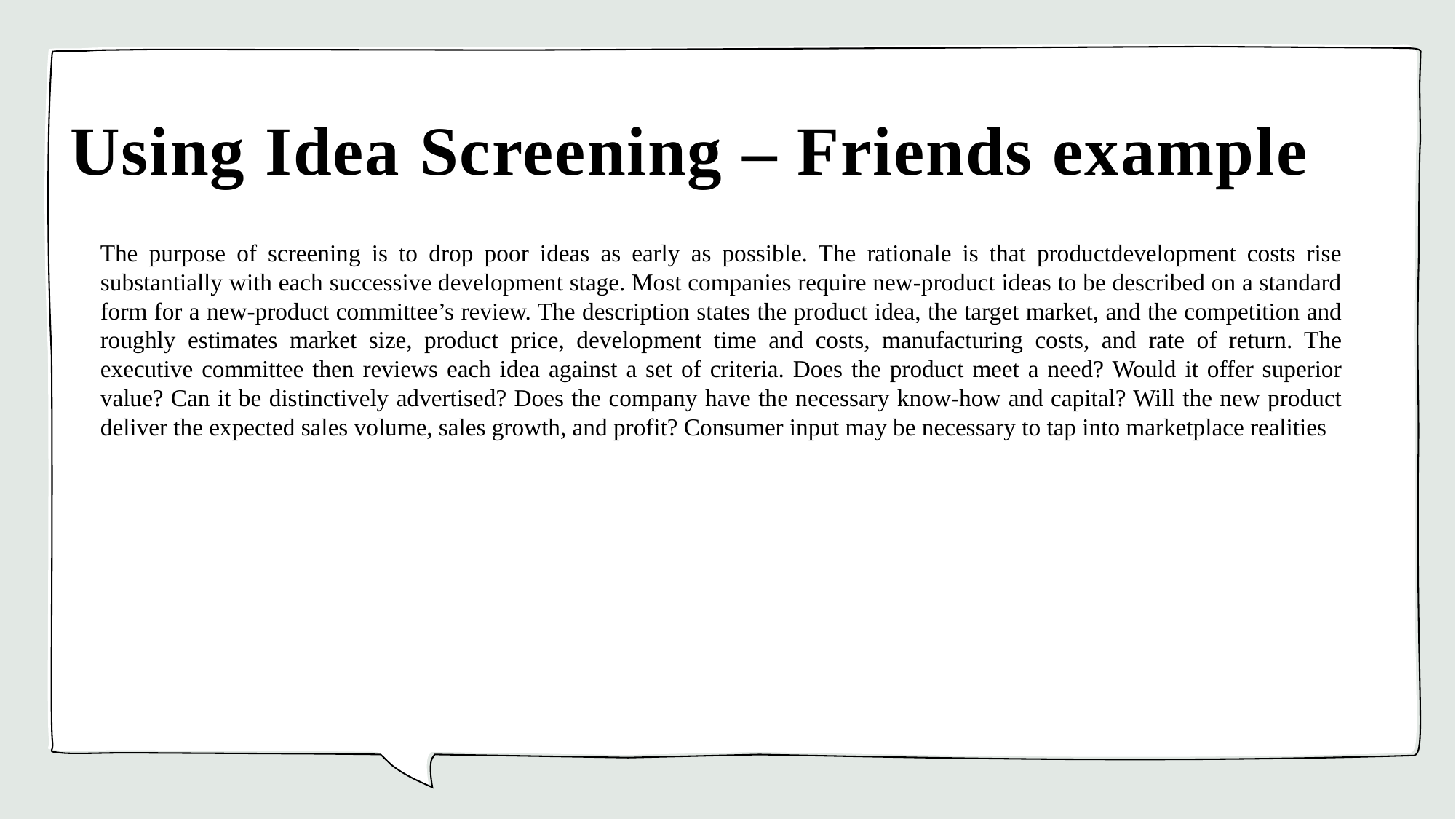

# Using Idea Screening – Friends example
The purpose of screening is to drop poor ideas as early as possible. The rationale is that productdevelopment costs rise substantially with each successive development stage. Most companies require new-product ideas to be described on a standard form for a new-product committee’s review. The description states the product idea, the target market, and the competition and roughly estimates market size, product price, development time and costs, manufacturing costs, and rate of return. The executive committee then reviews each idea against a set of criteria. Does the product meet a need? Would it offer superior value? Can it be distinctively advertised? Does the company have the necessary know-how and capital? Will the new product deliver the expected sales volume, sales growth, and profit? Consumer input may be necessary to tap into marketplace realities